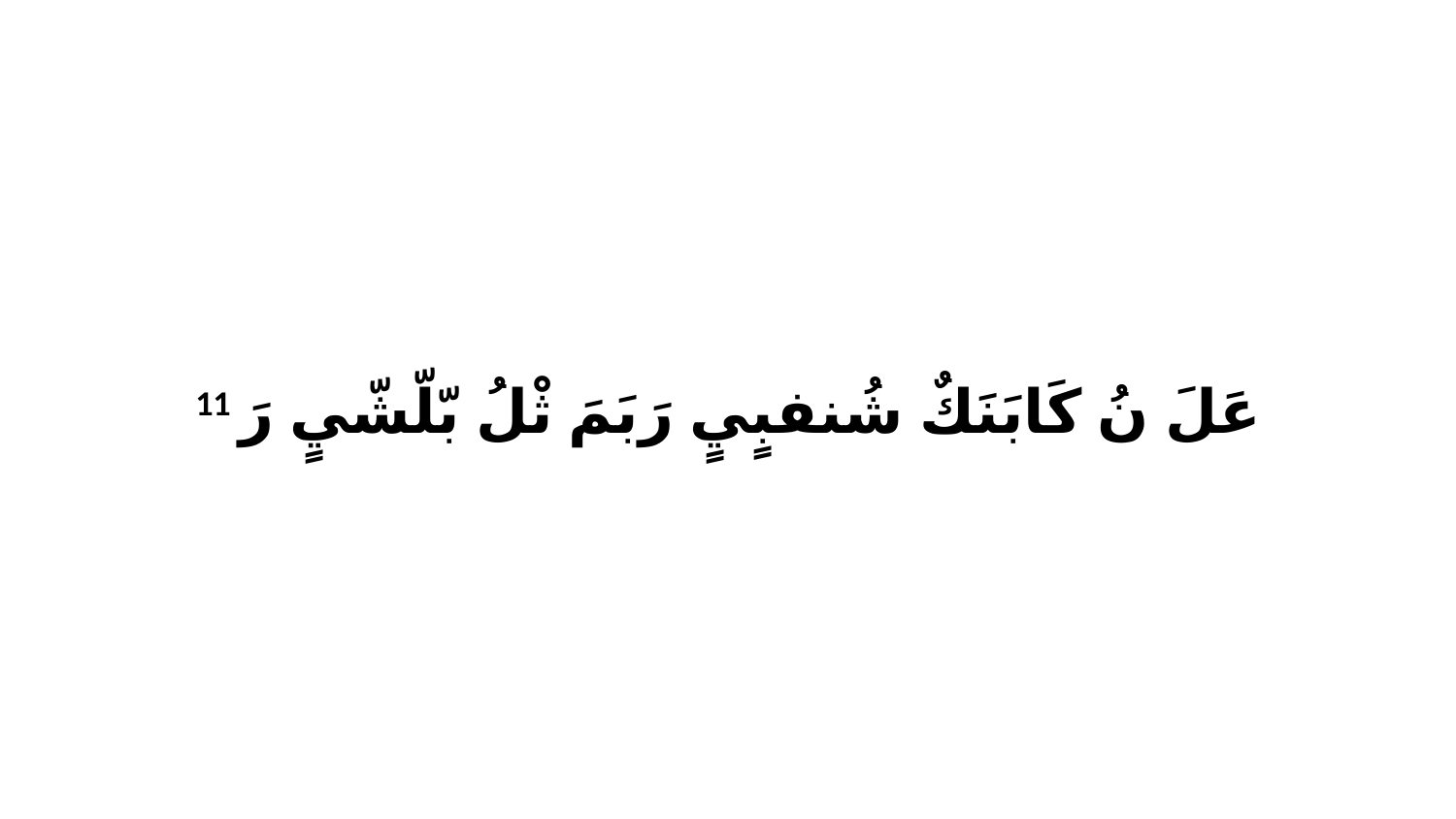

11 عَلَ نُ كَابَنَكٌ شُنفبٍيٍ رَبَمَ ثْلُ بّلّشّيٍ رَ